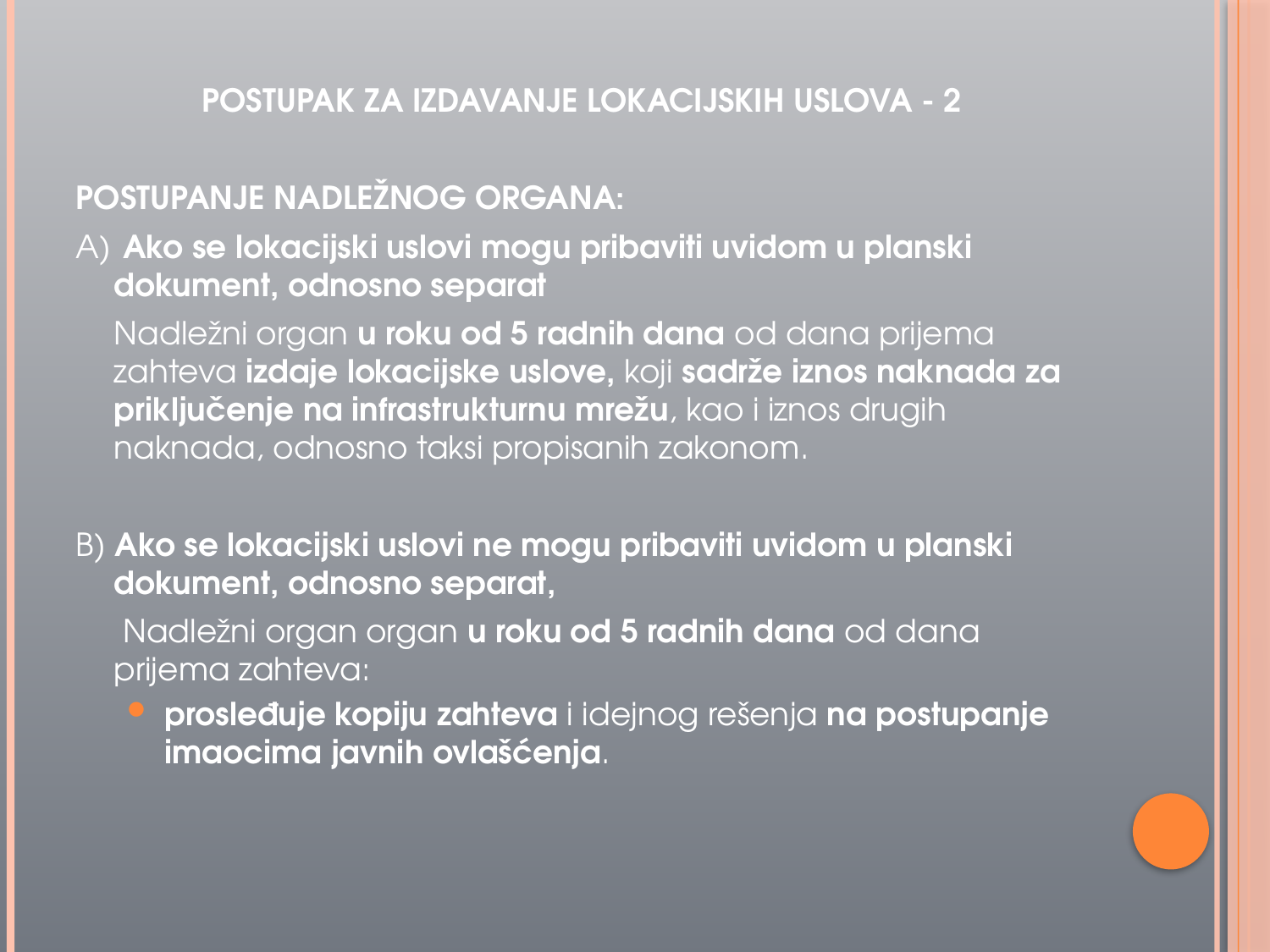

POSTUPAK ZA IZDAVANJE LOKACIJSKIH USLOVA - 2

POSTUPANJE NADLEŽNOG ORGANA:
A)	 Ako se lokacijski uslovi mogu pribaviti uvidom u planski dokument, odnosno separat
	Nadležni organ u roku od 5 radnih dana od dana prijema zahteva izdaje lokacijske uslove, koji sadrže iznos naknada za priključenje na infrastrukturnu mrežu, kao i iznos drugih naknada, odnosno taksi propisanih zakonom.

B) Ako se lokacijski uslovi ne mogu pribaviti uvidom u planski dokument, odnosno separat,
	 Nadležni organ organ u roku od 5 radnih dana od dana prijema zahteva:
prosleđuje kopiju zahteva i idejnog rešenja na postupanje imaocima javnih ovlašćenja.